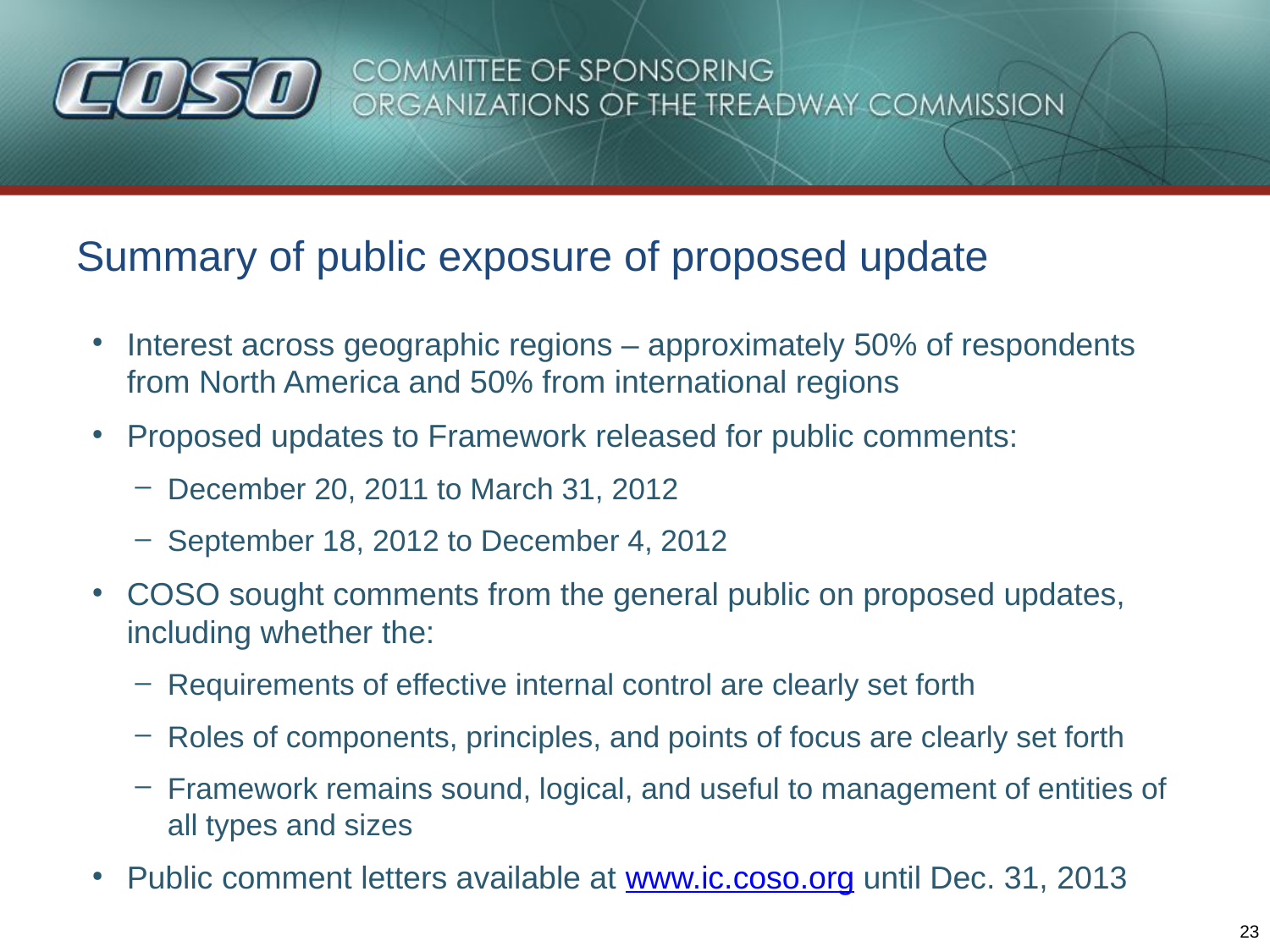

# Summary of public exposure of proposed update
Interest across geographic regions – approximately 50% of respondents from North America and 50% from international regions
Proposed updates to Framework released for public comments:
December 20, 2011 to March 31, 2012
September 18, 2012 to December 4, 2012
COSO sought comments from the general public on proposed updates, including whether the:
Requirements of effective internal control are clearly set forth
Roles of components, principles, and points of focus are clearly set forth
Framework remains sound, logical, and useful to management of entities of all types and sizes
Public comment letters available at www.ic.coso.org until Dec. 31, 2013